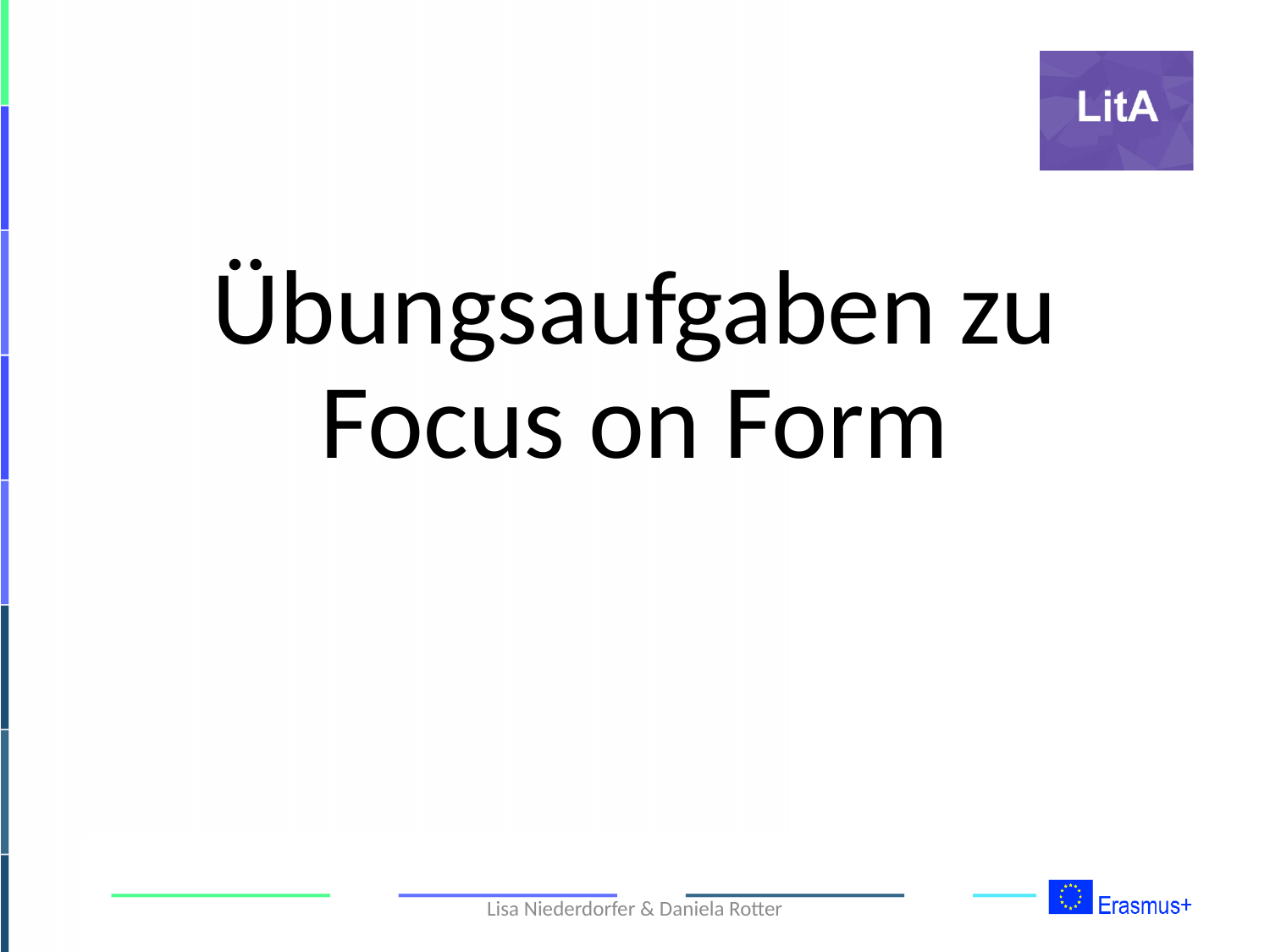

# Übungsaufgaben zu Focus on Form

Lisa Niederdorfer & Daniela Rotter